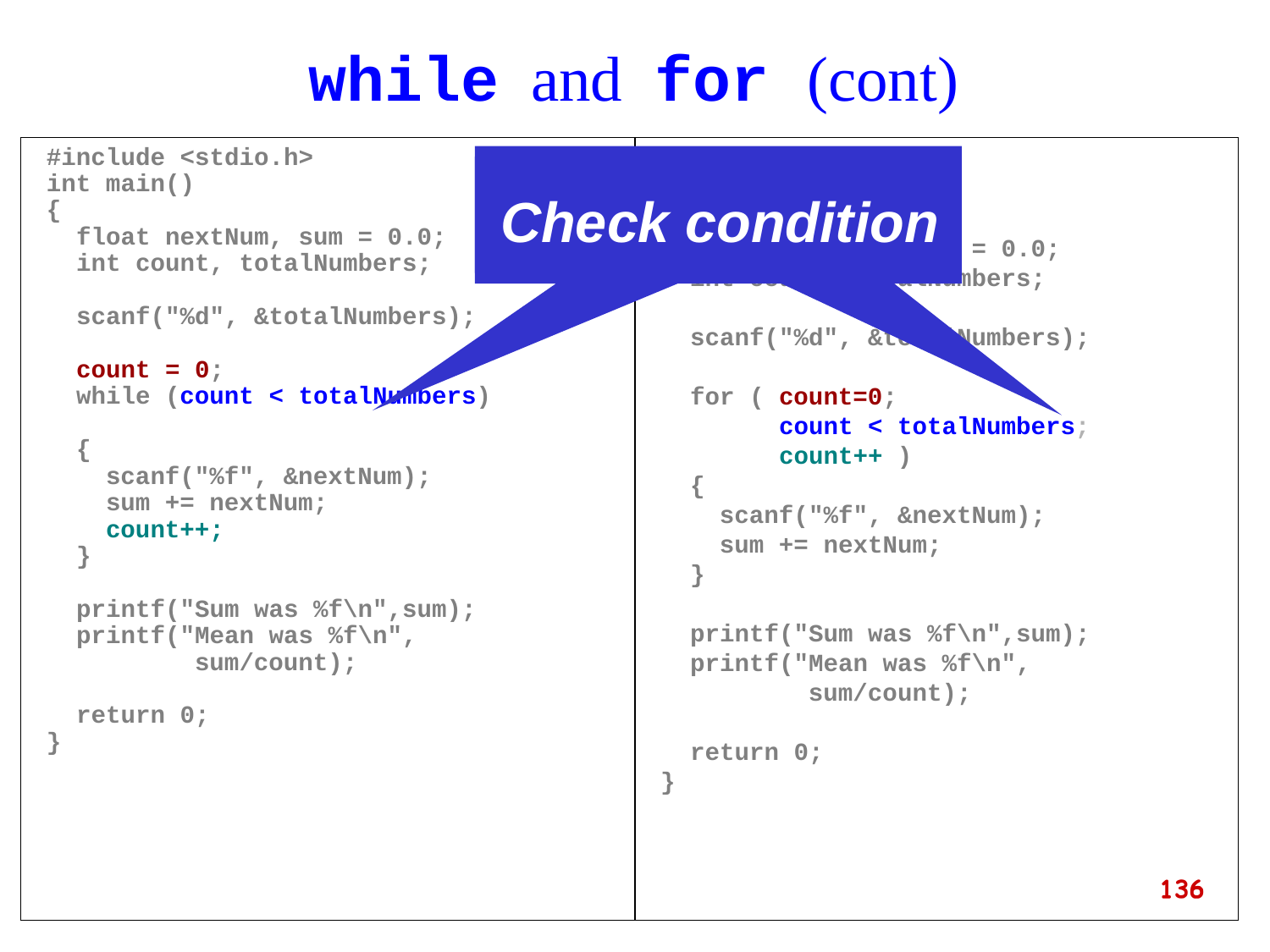

while  and  for (cont)
#include <stdio.h>
int main()
{
  float nextNum, sum = 0.0;
  int count, totalNumbers;

  scanf("%d", &totalNumbers);

  count = 0;
  while (count < totalNumbers)

  {
    scanf("%f", &nextNum);
    sum += nextNum;
    count++;
  }

  printf("Sum was %f\n",sum);
  printf("Mean was %f\n",
          sum/count);

  return 0;
}
#include <stdio.h>
int main()
{
  float nextNum, sum = 0.0;
  int count, totalNumbers;

  scanf("%d", &totalNumbers);

  for ( count=0;
        count < totalNumbers;
        count++ )
  {
    scanf("%f", &nextNum);
    sum += nextNum;
  }

  printf("Sum was %f\n",sum);
  printf("Mean was %f\n",
          sum/count);

  return 0;
}

Check condition
Check condition
136